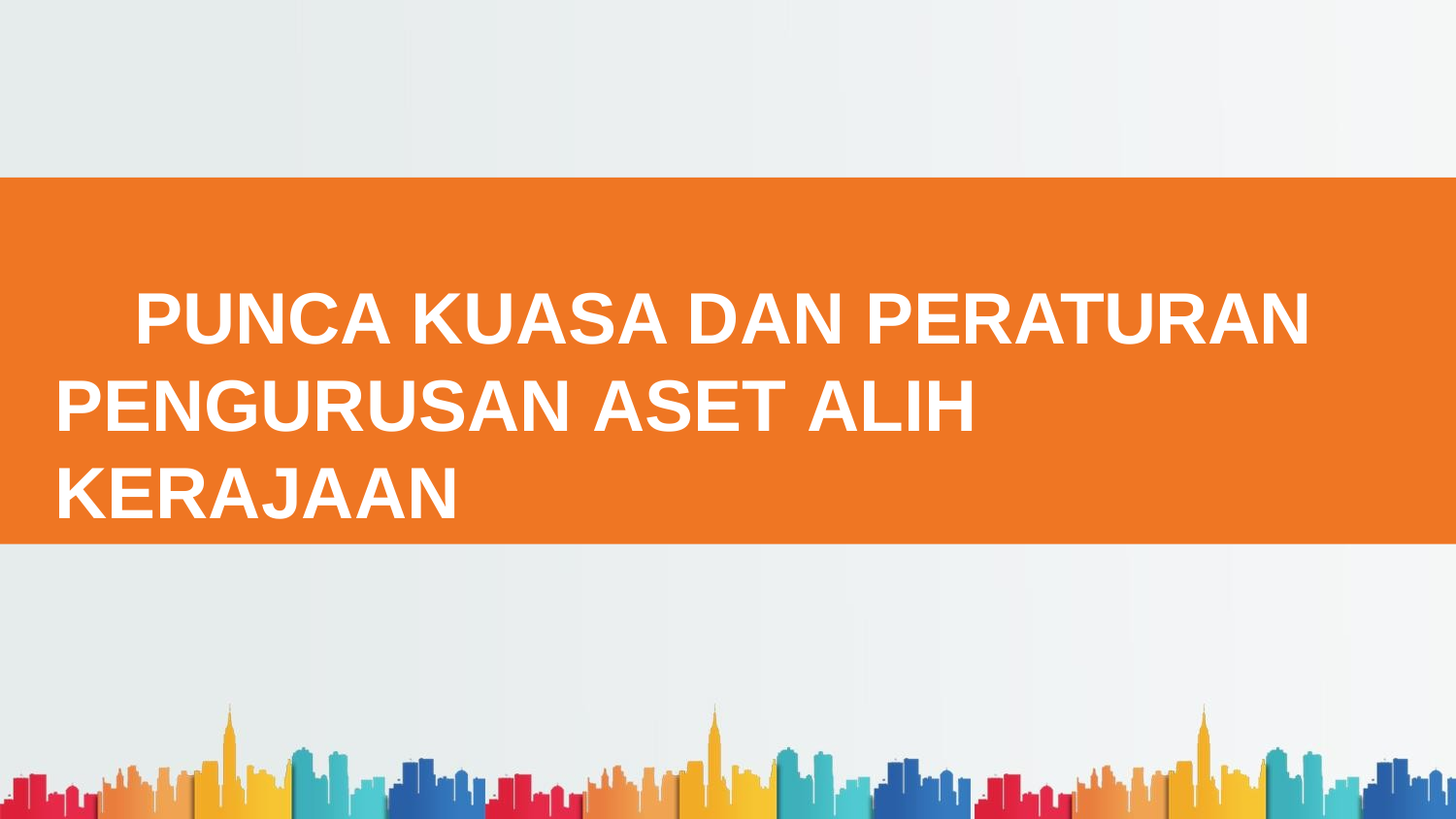

# PUNCA KUASA DAN PERATURAN  PENGURUSAN ASET ALIH KERAJAAN